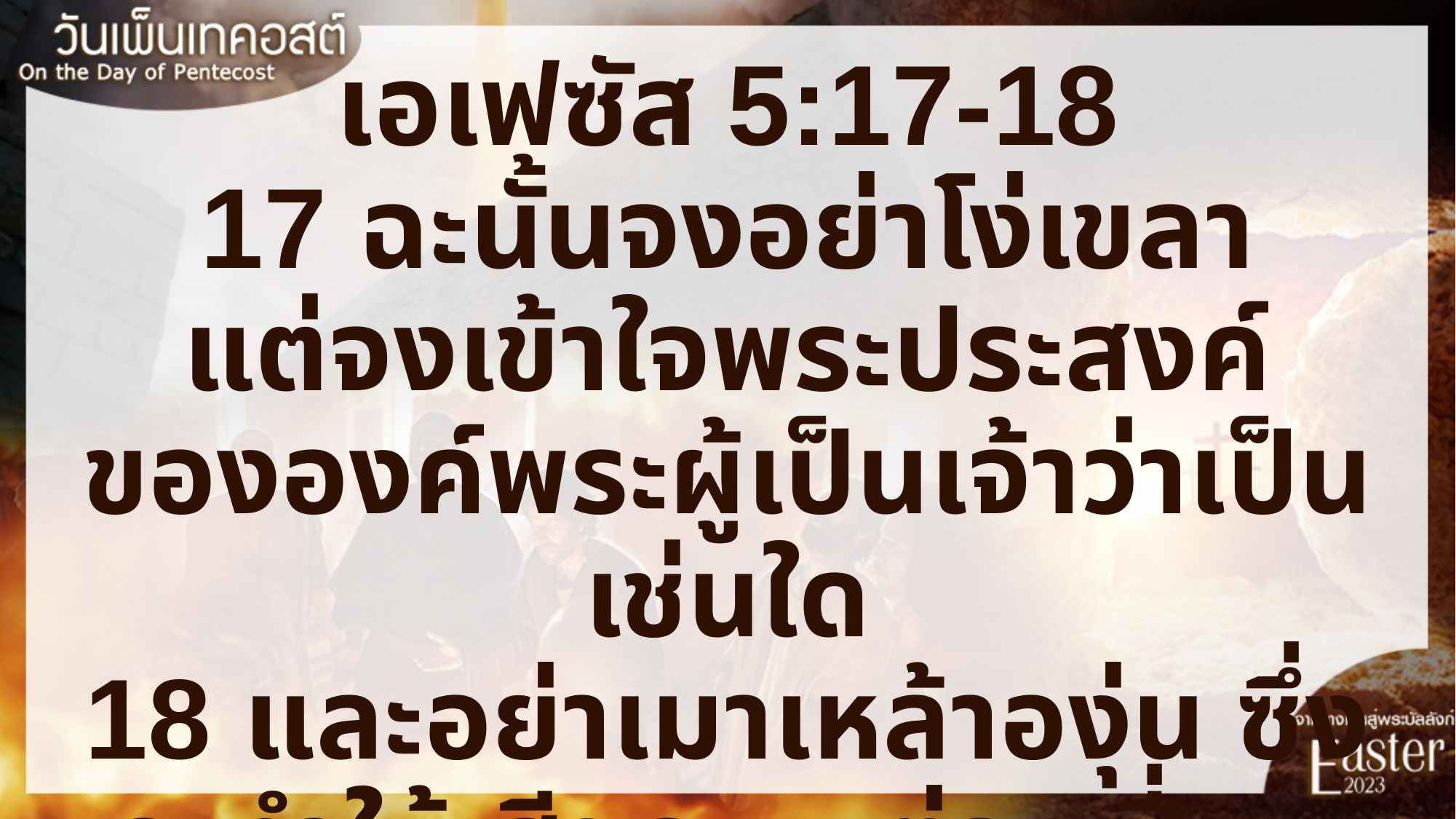

เอเฟซัส 5:17-18
17 ฉะนั้นจงอย่าโง่เขลา
แต่จงเข้าใจพระประสงค์
ขององค์พระผู้เป็นเจ้าว่าเป็นเช่นใด
18 และอย่าเมาเหล้าองุ่น ซึ่งจะทำให้เสียคน แต่จงเปี่ยมด้วยพระวิญญาณ